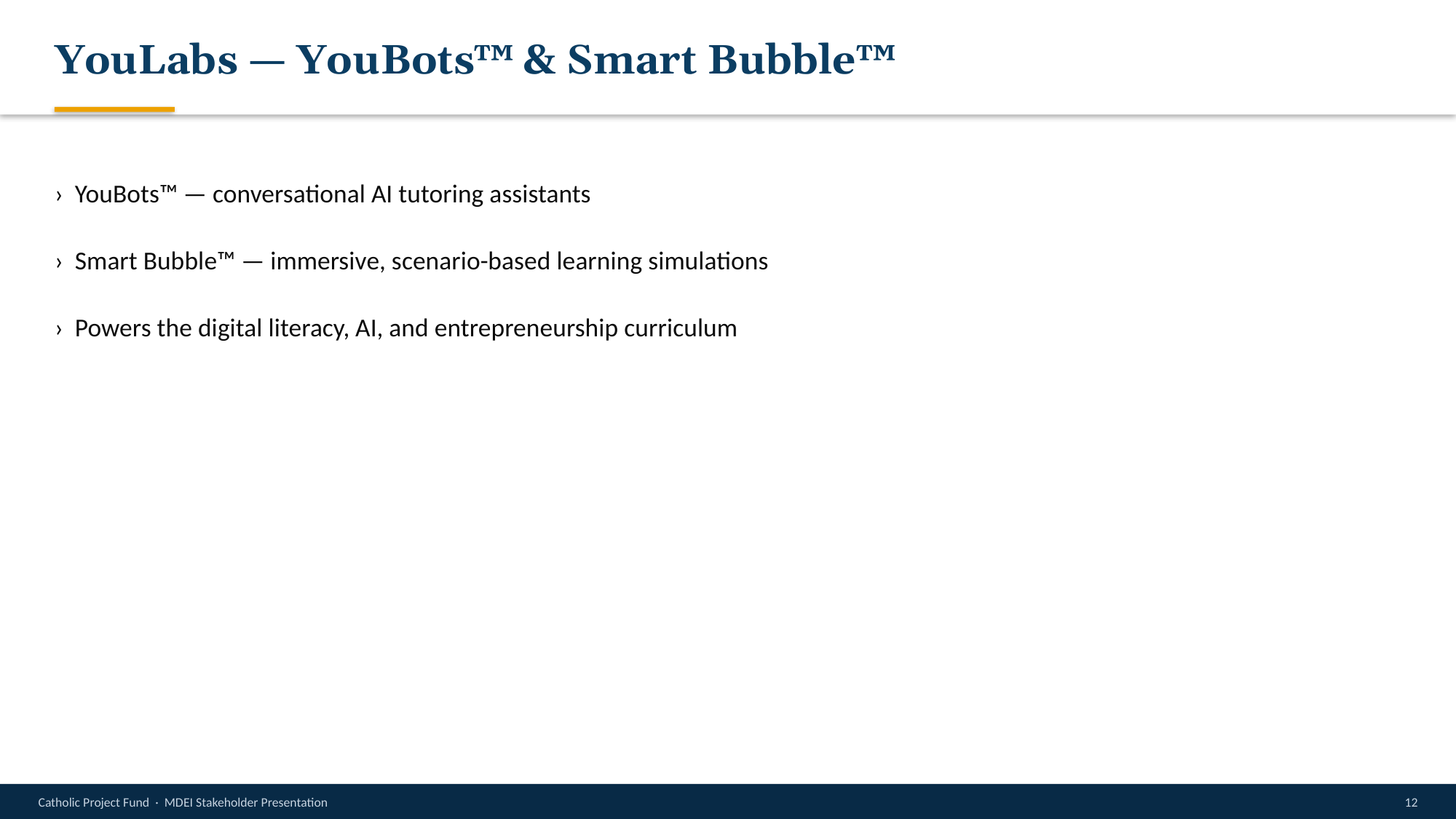

YouLabs — YouBots™ & Smart Bubble™

›  YouBots™ — conversational AI tutoring assistants
›  Smart Bubble™ — immersive, scenario-based learning simulations
›  Powers the digital literacy, AI, and entrepreneurship curriculum

Catholic Project Fund  ·  MDEI Stakeholder Presentation
12